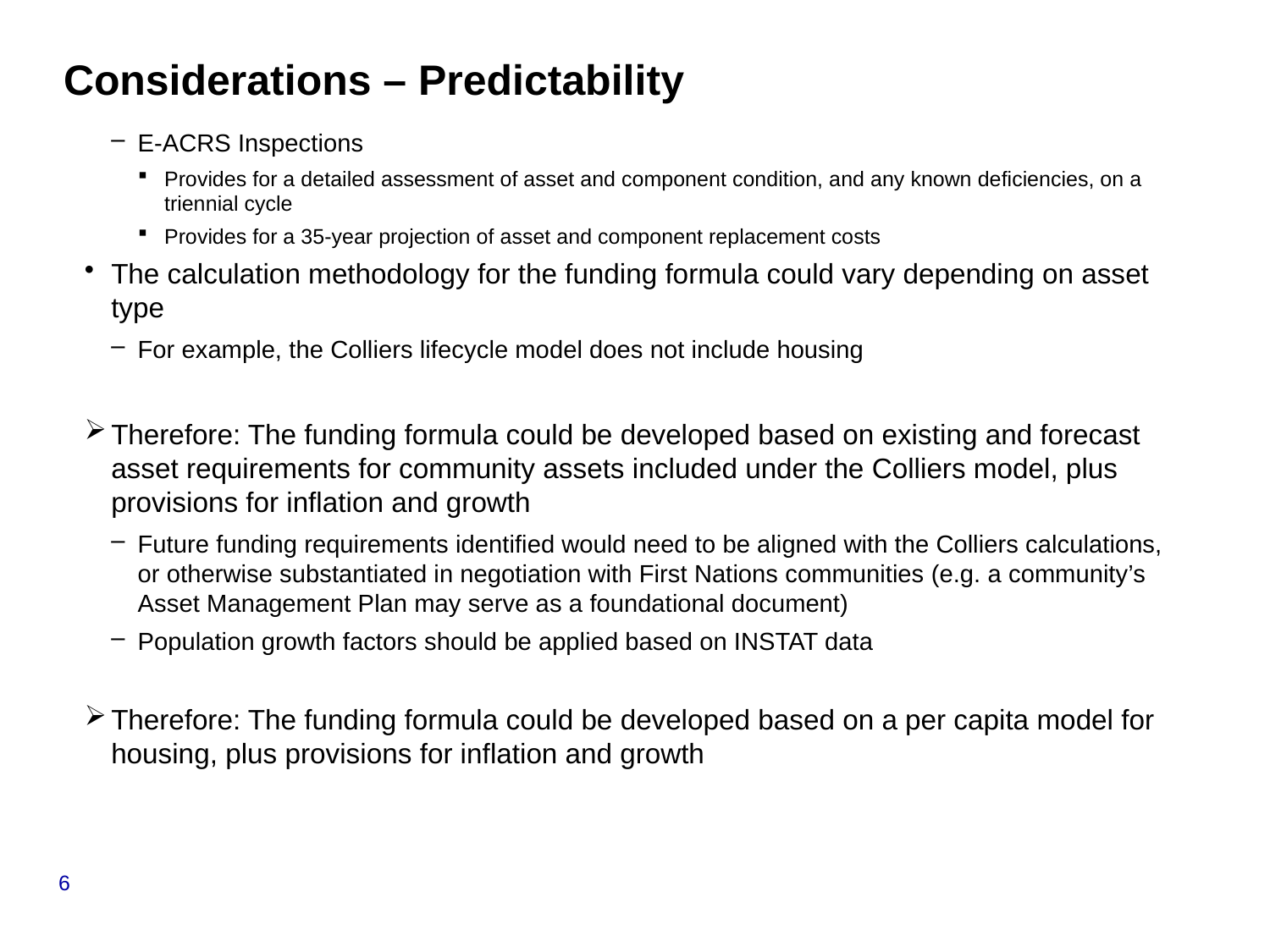

# Considerations – Predictability
E-ACRS Inspections
Provides for a detailed assessment of asset and component condition, and any known deficiencies, on a triennial cycle
Provides for a 35-year projection of asset and component replacement costs
The calculation methodology for the funding formula could vary depending on asset type
For example, the Colliers lifecycle model does not include housing

Therefore: The funding formula could be developed based on existing and forecast asset requirements for community assets included under the Colliers model, plus provisions for inflation and growth
Future funding requirements identified would need to be aligned with the Colliers calculations, or otherwise substantiated in negotiation with First Nations communities (e.g. a community’s Asset Management Plan may serve as a foundational document)
Population growth factors should be applied based on INSTAT data

Therefore: The funding formula could be developed based on a per capita model for housing, plus provisions for inflation and growth